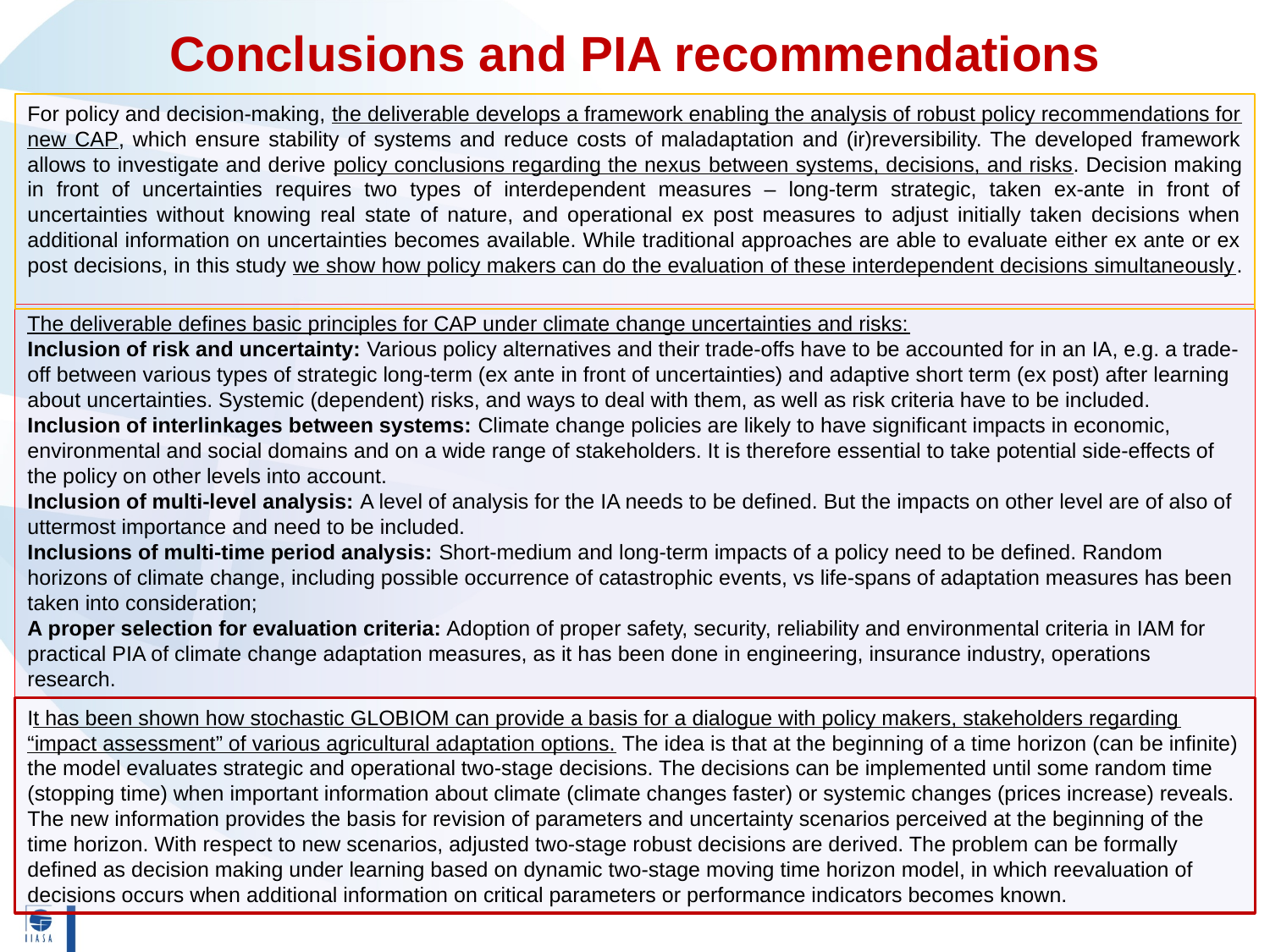

Conclusions and PIA recommendations
For policy and decision-making, the deliverable develops a framework enabling the analysis of robust policy recommendations for new CAP, which ensure stability of systems and reduce costs of maladaptation and (ir)reversibility. The developed framework allows to investigate and derive policy conclusions regarding the nexus between systems, decisions, and risks. Decision making in front of uncertainties requires two types of interdependent measures – long-term strategic, taken ex-ante in front of uncertainties without knowing real state of nature, and operational ex post measures to adjust initially taken decisions when additional information on uncertainties becomes available. While traditional approaches are able to evaluate either ex ante or ex post decisions, in this study we show how policy makers can do the evaluation of these interdependent decisions simultaneously.
The deliverable defines basic principles for CAP under climate change uncertainties and risks:
Inclusion of risk and uncertainty: Various policy alternatives and their trade-offs have to be accounted for in an IA, e.g. a trade-off between various types of strategic long-term (ex ante in front of uncertainties) and adaptive short term (ex post) after learning about uncertainties. Systemic (dependent) risks, and ways to deal with them, as well as risk criteria have to be included.
Inclusion of interlinkages between systems: Climate change policies are likely to have significant impacts in economic, environmental and social domains and on a wide range of stakeholders. It is therefore essential to take potential side-effects of the policy on other levels into account.
Inclusion of multi-level analysis: A level of analysis for the IA needs to be defined. But the impacts on other level are of also of uttermost importance and need to be included.
Inclusions of multi-time period analysis: Short-medium and long-term impacts of a policy need to be defined. Random horizons of climate change, including possible occurrence of catastrophic events, vs life-spans of adaptation measures has been taken into consideration;
A proper selection for evaluation criteria: Adoption of proper safety, security, reliability and environmental criteria in IAM for practical PIA of climate change adaptation measures, as it has been done in engineering, insurance industry, operations research.
It has been shown how stochastic GLOBIOM can provide a basis for a dialogue with policy makers, stakeholders regarding “impact assessment” of various agricultural adaptation options. The idea is that at the beginning of a time horizon (can be infinite) the model evaluates strategic and operational two-stage decisions. The decisions can be implemented until some random time (stopping time) when important information about climate (climate changes faster) or systemic changes (prices increase) reveals. The new information provides the basis for revision of parameters and uncertainty scenarios perceived at the beginning of the time horizon. With respect to new scenarios, adjusted two-stage robust decisions are derived. The problem can be formally defined as decision making under learning based on dynamic two-stage moving time horizon model, in which reevaluation of decisions occurs when additional information on critical parameters or performance indicators becomes known.